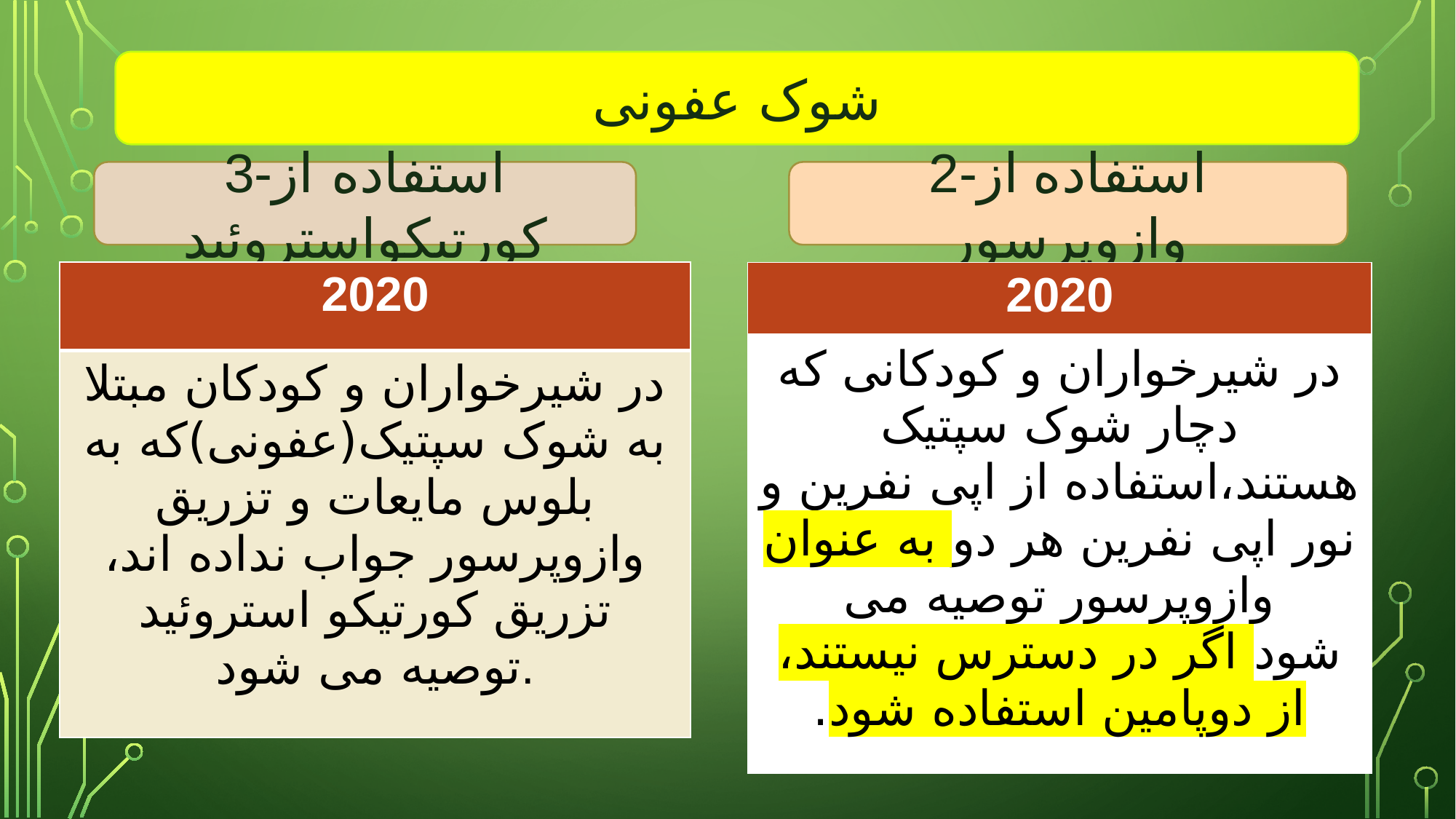

شوک عفونی
3-استفاده از کورتیکواستروئید
2-استفاده از وازوپرسور
| 2020 |
| --- |
| در شیرخواران و کودکان مبتلا به شوک سپتیک(عفونی)که به بلوس مایعات و تزریق وازوپرسور جواب نداده اند، تزریق کورتیکو استروئید توصیه می شود. |
| 2020 |
| --- |
| در شیرخواران و کودکانی که دچار شوک سپتیک هستند،استفاده از اپی نفرین و نور اپی نفرین هر دو به عنوان وازوپرسور توصیه می شود.اگر در دسترس نیستند، از دوپامین استفاده شود. |